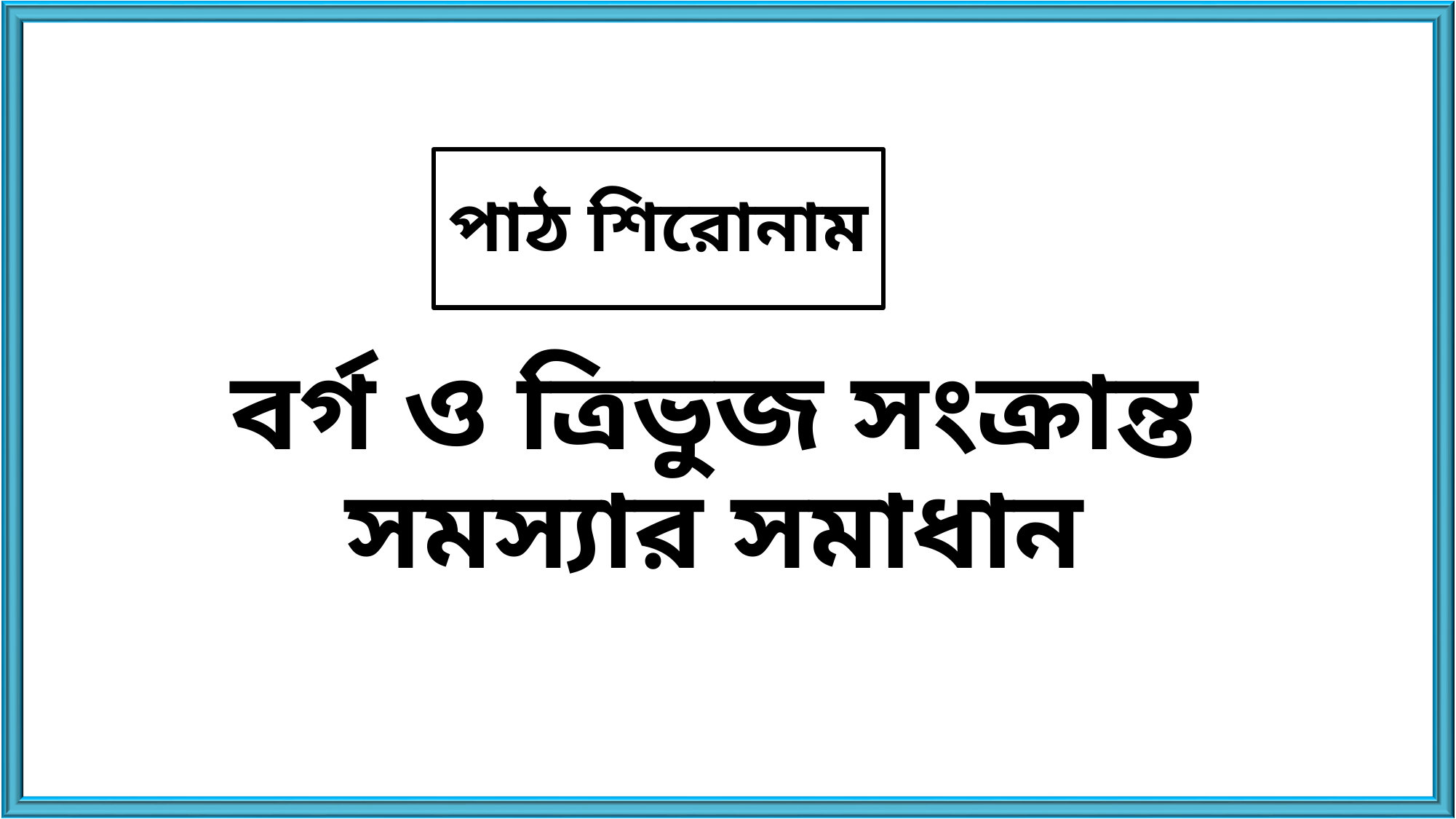

পাঠ শিরোনাম
# বর্গ ও ত্রিভুজ সংক্রান্ত সমস্যার সমাধান